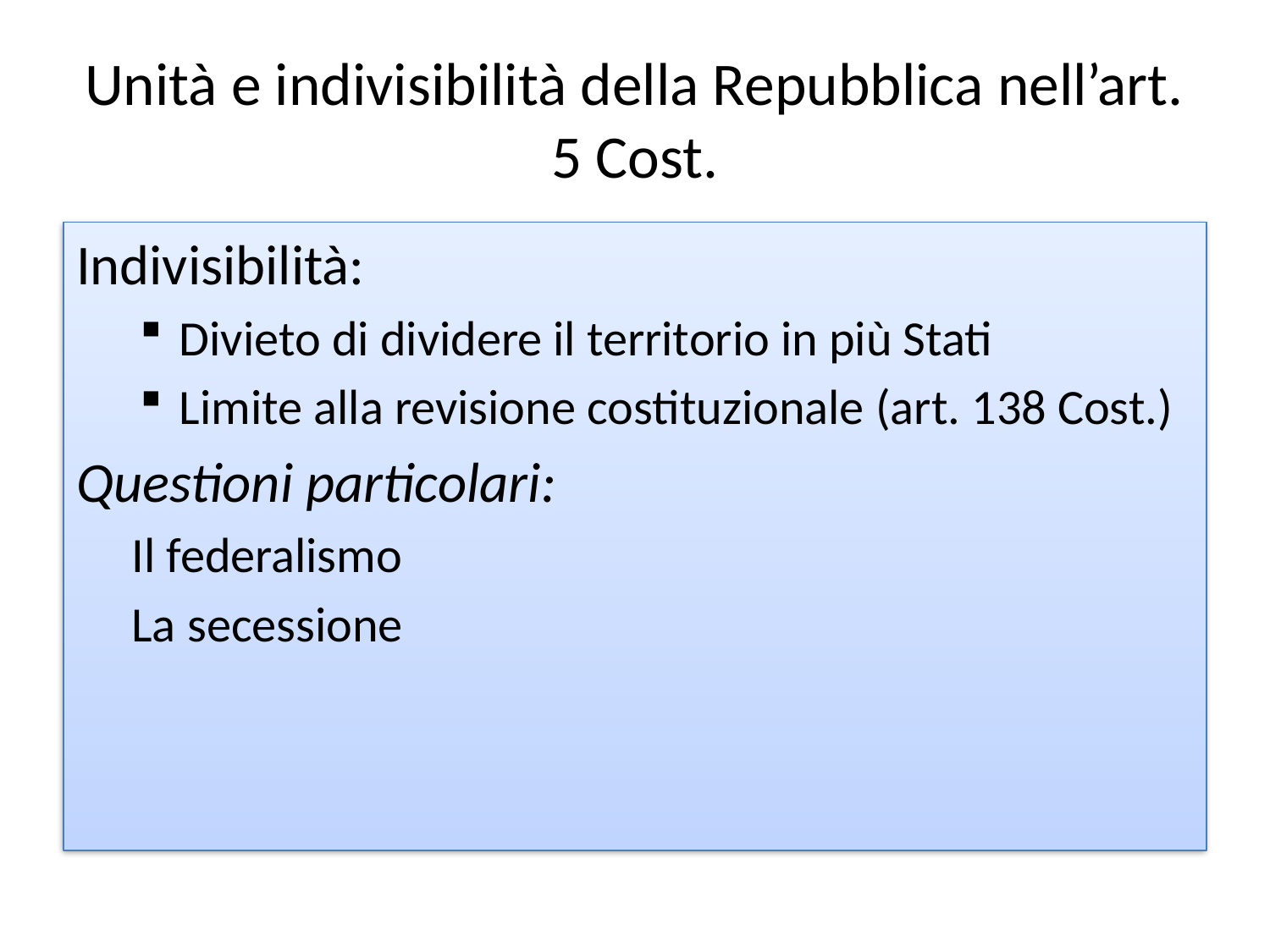

# Unità e indivisibilità della Repubblica nell’art. 5 Cost.
Indivisibilità:
Divieto di dividere il territorio in più Stati
Limite alla revisione costituzionale (art. 138 Cost.)
Questioni particolari:
Il federalismo
La secessione